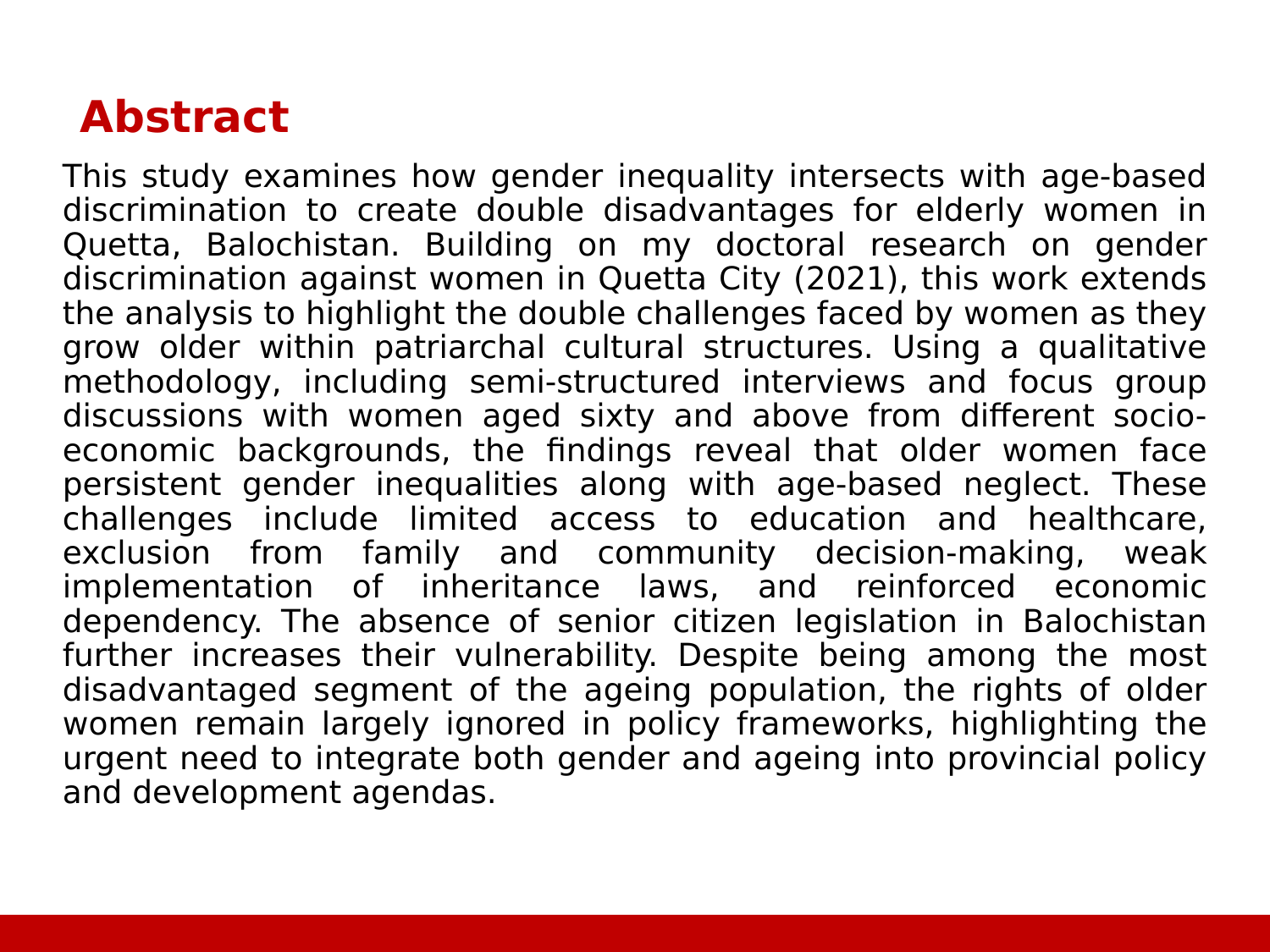

# Abstract
This study examines how gender inequality intersects with age-based discrimination to create double disadvantages for elderly women in Quetta, Balochistan. Building on my doctoral research on gender discrimination against women in Quetta City (2021), this work extends the analysis to highlight the double challenges faced by women as they grow older within patriarchal cultural structures. Using a qualitative methodology, including semi-structured interviews and focus group discussions with women aged sixty and above from different socio-economic backgrounds, the findings reveal that older women face persistent gender inequalities along with age-based neglect. These challenges include limited access to education and healthcare, exclusion from family and community decision-making, weak implementation of inheritance laws, and reinforced economic dependency. The absence of senior citizen legislation in Balochistan further increases their vulnerability. Despite being among the most disadvantaged segment of the ageing population, the rights of older women remain largely ignored in policy frameworks, highlighting the urgent need to integrate both gender and ageing into provincial policy and development agendas.